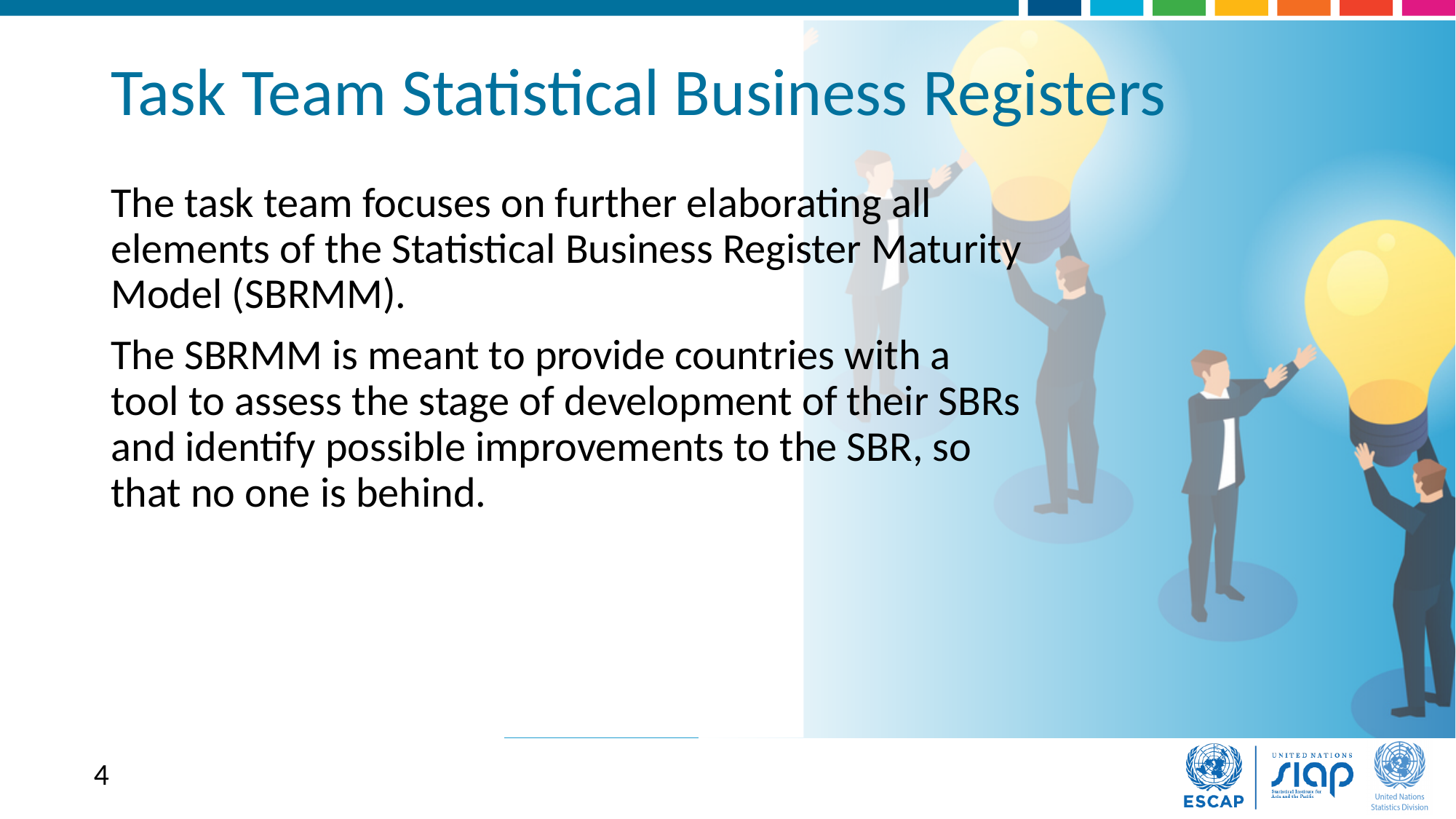

# Task Team Statistical Business Registers
The task team focuses on further elaborating all elements of the Statistical Business Register Maturity Model (SBRMM).
The SBRMM is meant to provide countries with a tool to assess the stage of development of their SBRs and identify possible improvements to the SBR, so that no one is behind.
4